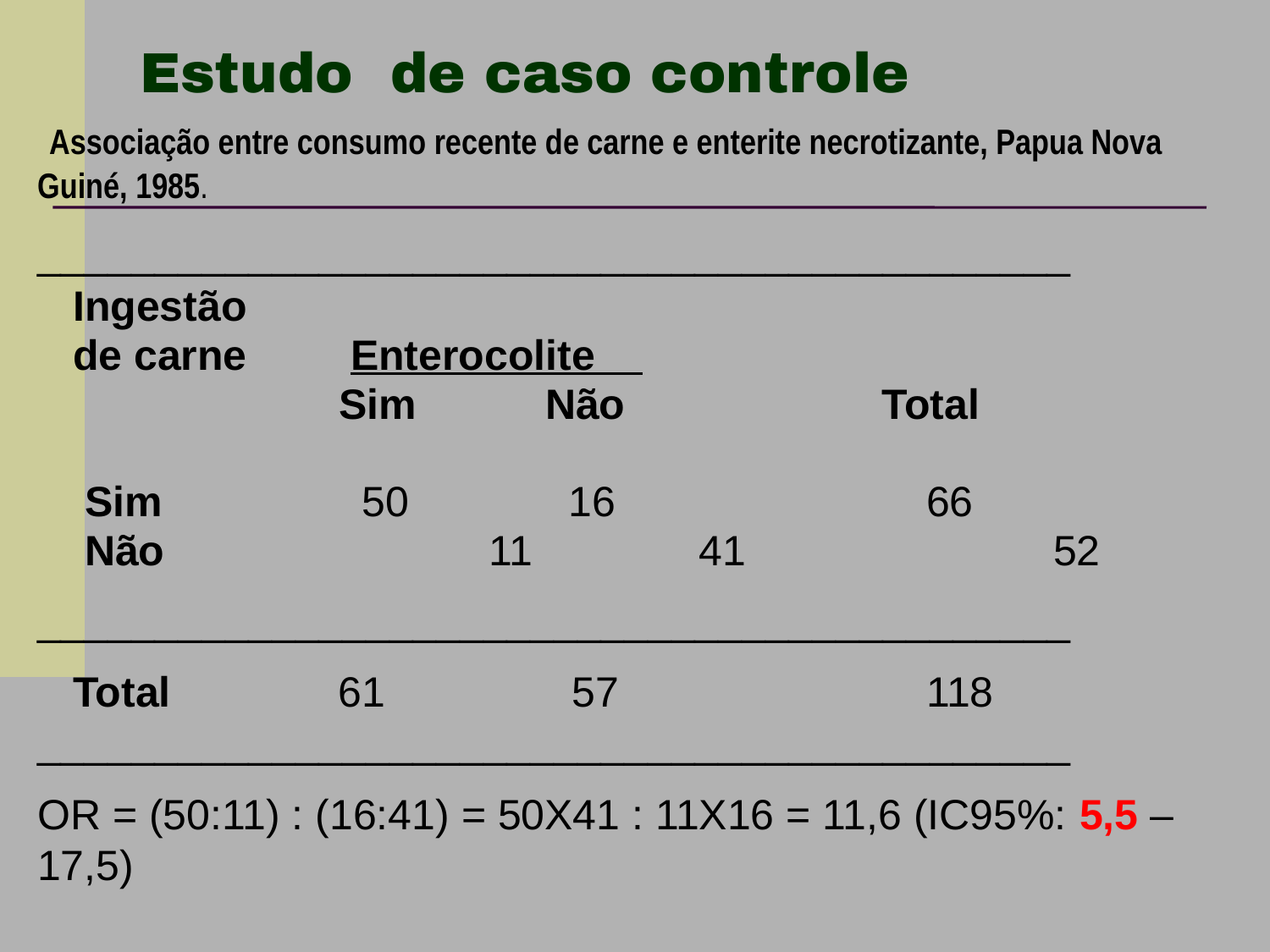

# Estudo  de caso controle
 Associação entre consumo recente de carne e enterite necrotizante, Papua Nova Guiné, 1985.
____________________________________________
   Ingestão
   de carne	     Enterocolite
             	    Sim		Não		       Total

    Sim		      50		  16			66
    Não		      11	             41			52
____________________________________________
   Total	    61	             57			118  ____________________________________________
OR = (50:11) : (16:41) = 50X41 : 11X16 = 11,6 (IC95%: 5,5 – 17,5)